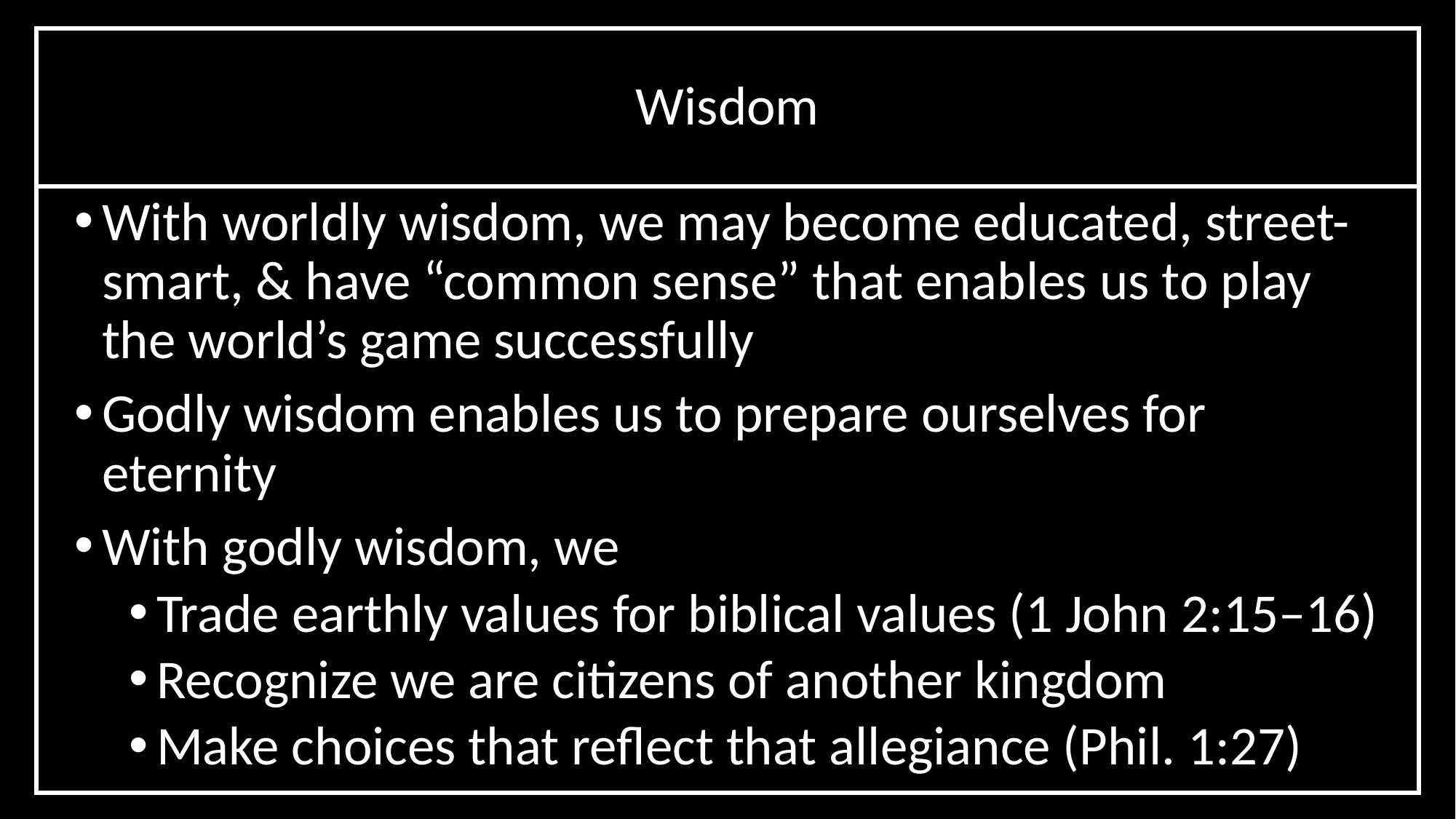

Wisdom
With worldly wisdom, we may become educated, street-smart, & have “common sense” that enables us to play the world’s game successfully
Godly wisdom enables us to prepare ourselves for eternity
With godly wisdom, we
Trade earthly values for biblical values (1 John 2:15–16)
Recognize we are citizens of another kingdom
Make choices that reflect that allegiance (Phil. 1:27)